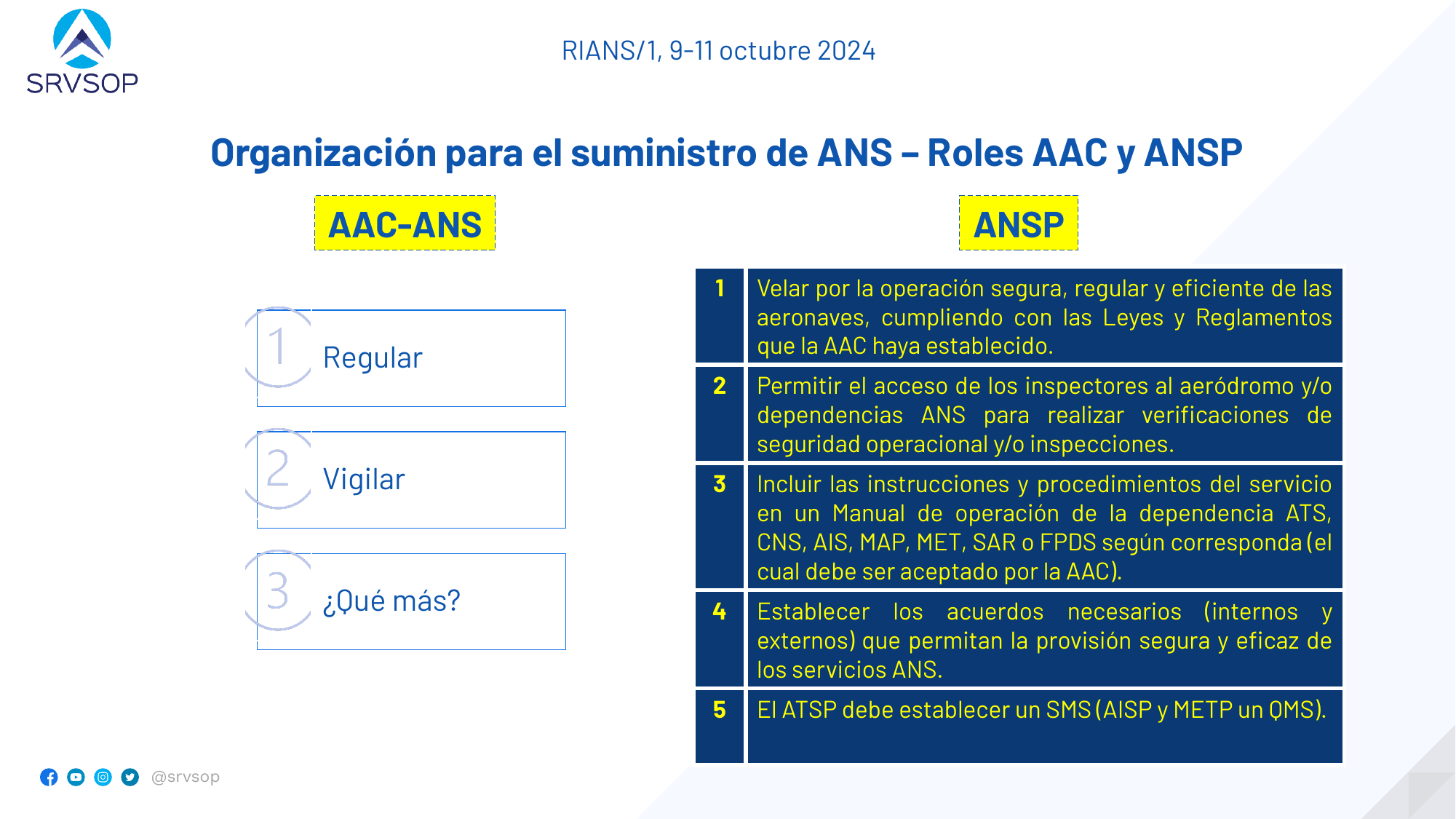

Organización para el suministro de ANS – Roles AAC y ANSP
AAC-ANS
ANSP
| 1 | Velar por la operación segura, regular y eficiente de las aeronaves, cumpliendo con las Leyes y Reglamentos que la AAC haya establecido. |
| --- | --- |
| 2 | Permitir el acceso de los inspectores al aeródromo y/o dependencias ANS para realizar verificaciones de seguridad operacional y/o inspecciones. |
| 3 | Incluir las instrucciones y procedimientos del servicio en un Manual de operación de la dependencia ATS, CNS, AIS, MAP, MET, SAR o FPDS según corresponda (el cual debe ser aceptado por la AAC). |
| 4 | Establecer los acuerdos necesarios (internos y externos) que permitan la provisión segura y eficaz de los servicios ANS. |
| 5 | El ATSP debe establecer un SMS (AISP y METP un QMS). |
Regular
Vigilar
¿Qué más?